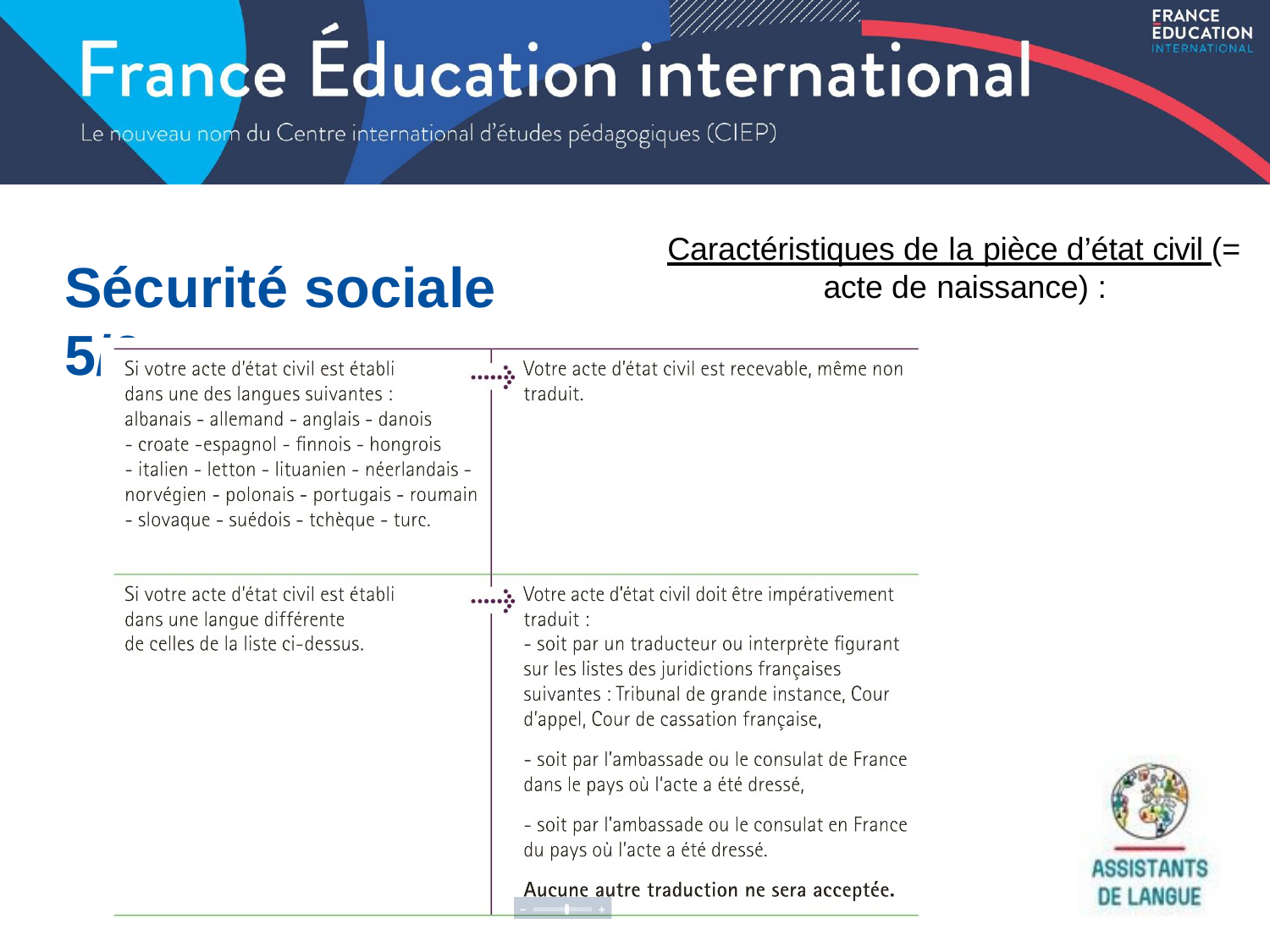

# Caractéristiques de la pièce d’état civil (=  acte de naissance) :
Sécurité sociale 5/6